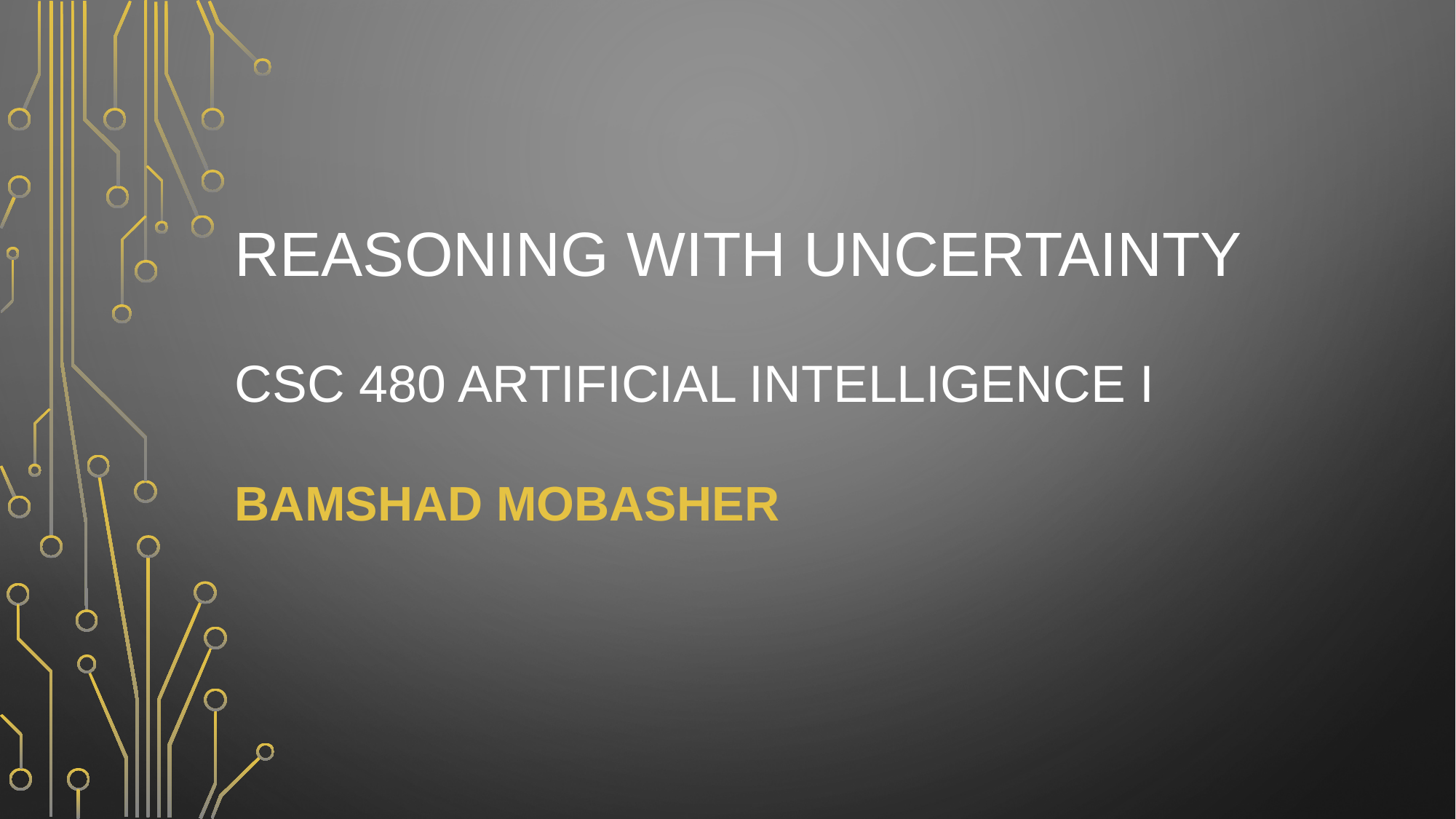

# Reasoning with Uncertainty CSC 480 Artificial Intelligence I
Bamshad Mobasher